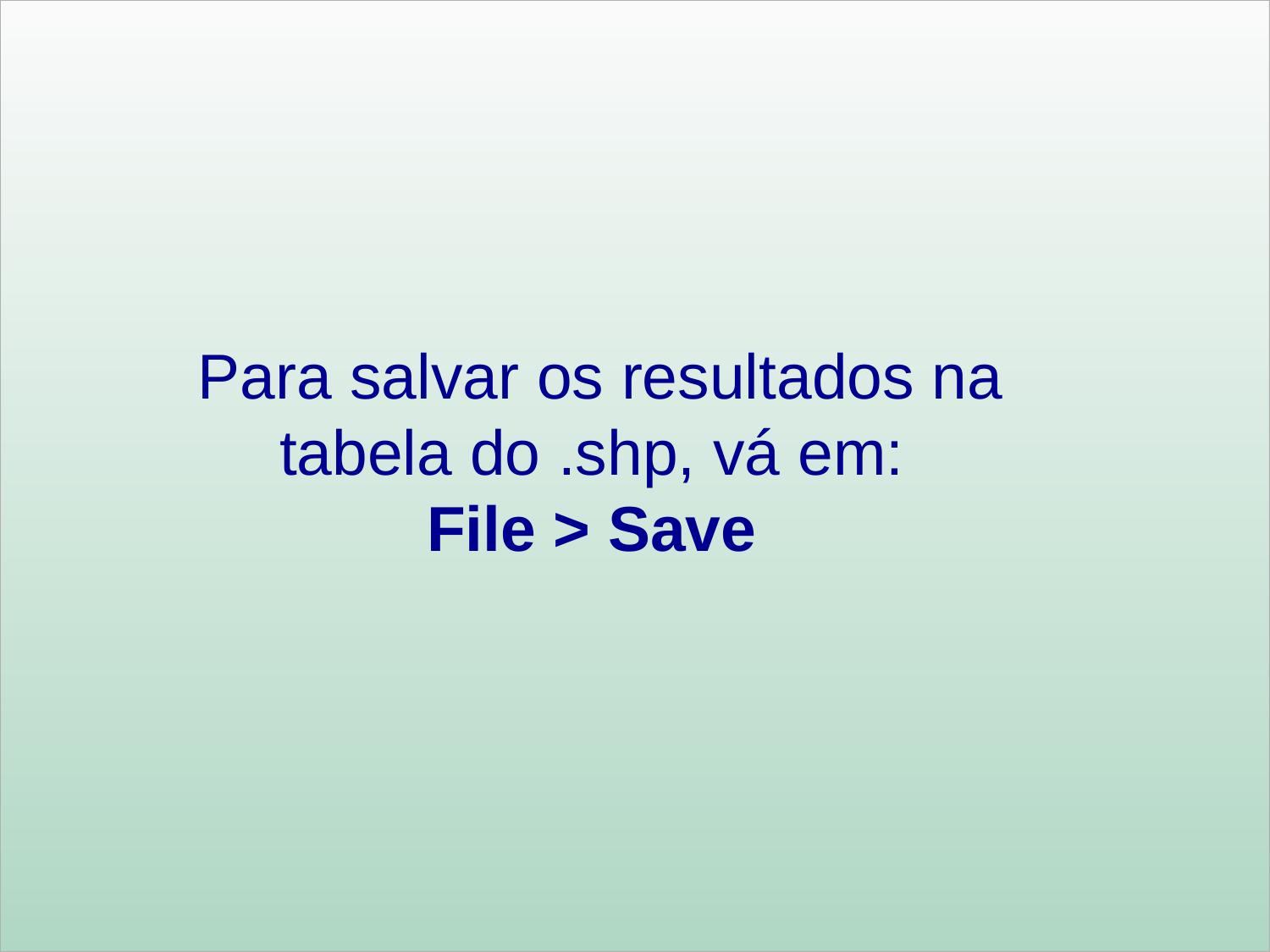

Para salvar os resultados na tabela do .shp, vá em:
File > Save